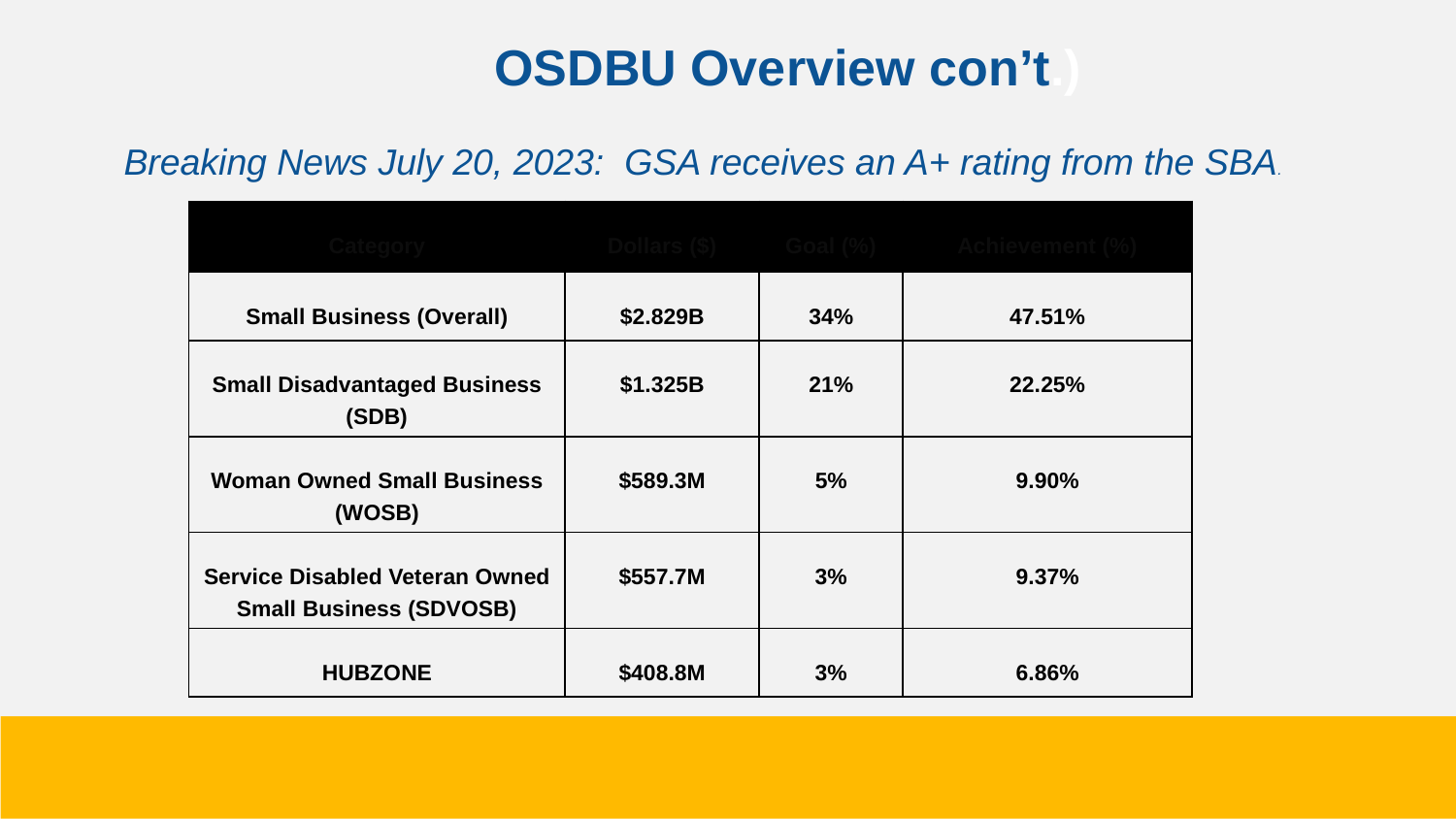

# OSDBU Overview con’t.)
Breaking News July 20, 2023:  GSA receives an A+ rating from the SBA.
| Category | Dollars ($) | Goal (%) | Achievement (%) |
| --- | --- | --- | --- |
| Small Business (Overall) | $2.829B | 34% | 47.51% |
| Small Disadvantaged Business (SDB) | $1.325B | 21% | 22.25% |
| Woman Owned Small Business (WOSB) | $589.3M | 5% | 9.90% |
| Service Disabled Veteran Owned Small Business (SDVOSB) | $557.7M | 3% | 9.37% |
| HUBZONE | $408.8M | 3% | 6.86% |
GSA Total Eligible Spend (FY22): $5,955,134,116